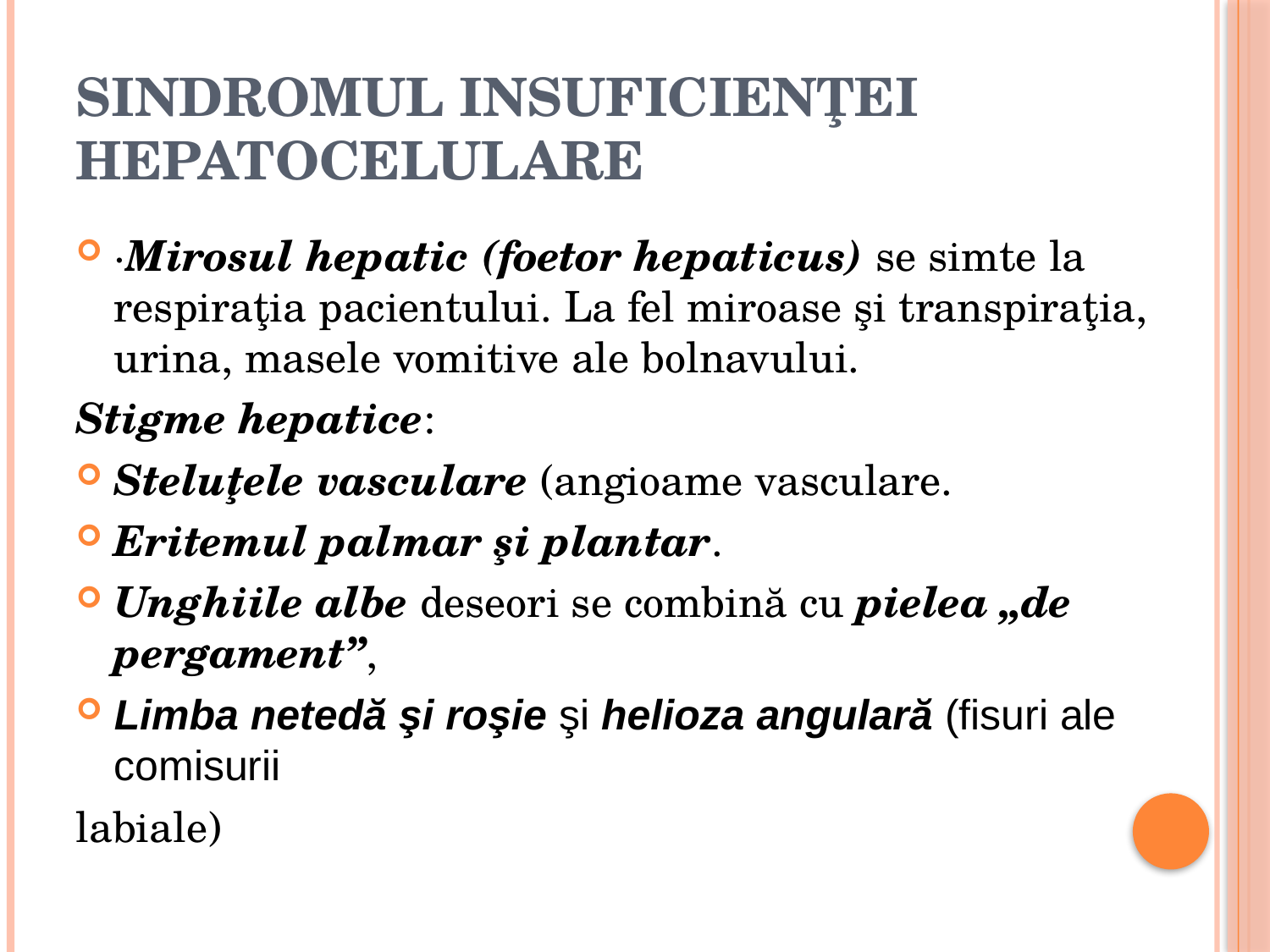

# Sindromul insuficienţei hepatocelulare
·Mirosul hepatic (foetor hepaticus) se simte la respiraţia pacientului. La fel miroase şi transpiraţia, urina, masele vomitive ale bolnavului.
Stigme hepatice:
Steluţele vasculare (angioame vasculare.
Eritemul palmar şi plantar.
Unghiile albe deseori se combină cu pielea „de pergament”,
Limba netedă şi roşie şi helioza angulară (fisuri ale comisurii
labiale)